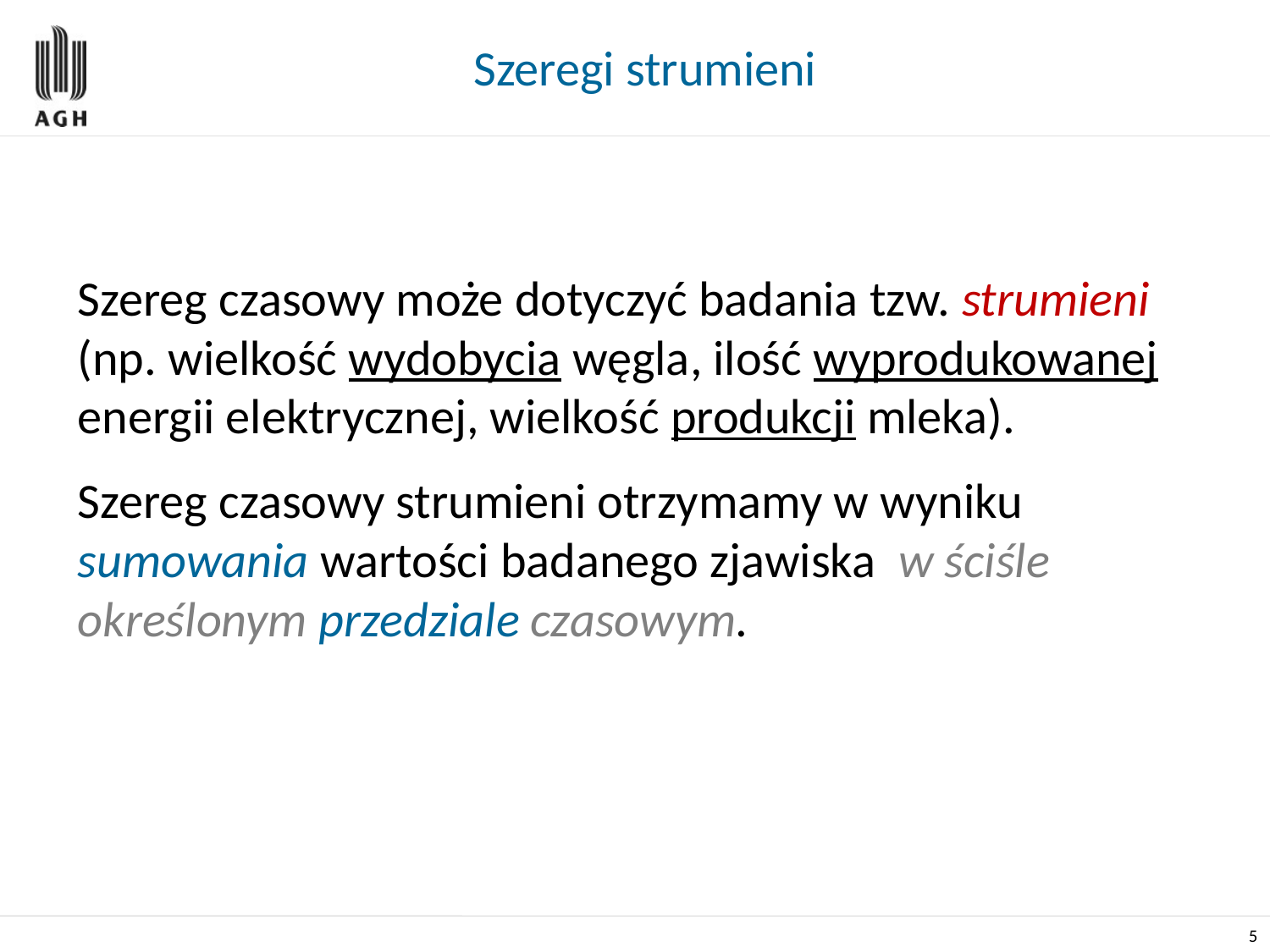

# Szeregi strumieni

Szereg czasowy może dotyczyć badania tzw. strumieni (np. wielkość wydobycia węgla, ilość wyprodukowanej energii elektrycznej, wielkość produkcji mleka).
Szereg czasowy strumieni otrzymamy w wyniku sumowania wartości badanego zjawiska  w ściśle określonym przedziale czasowym.